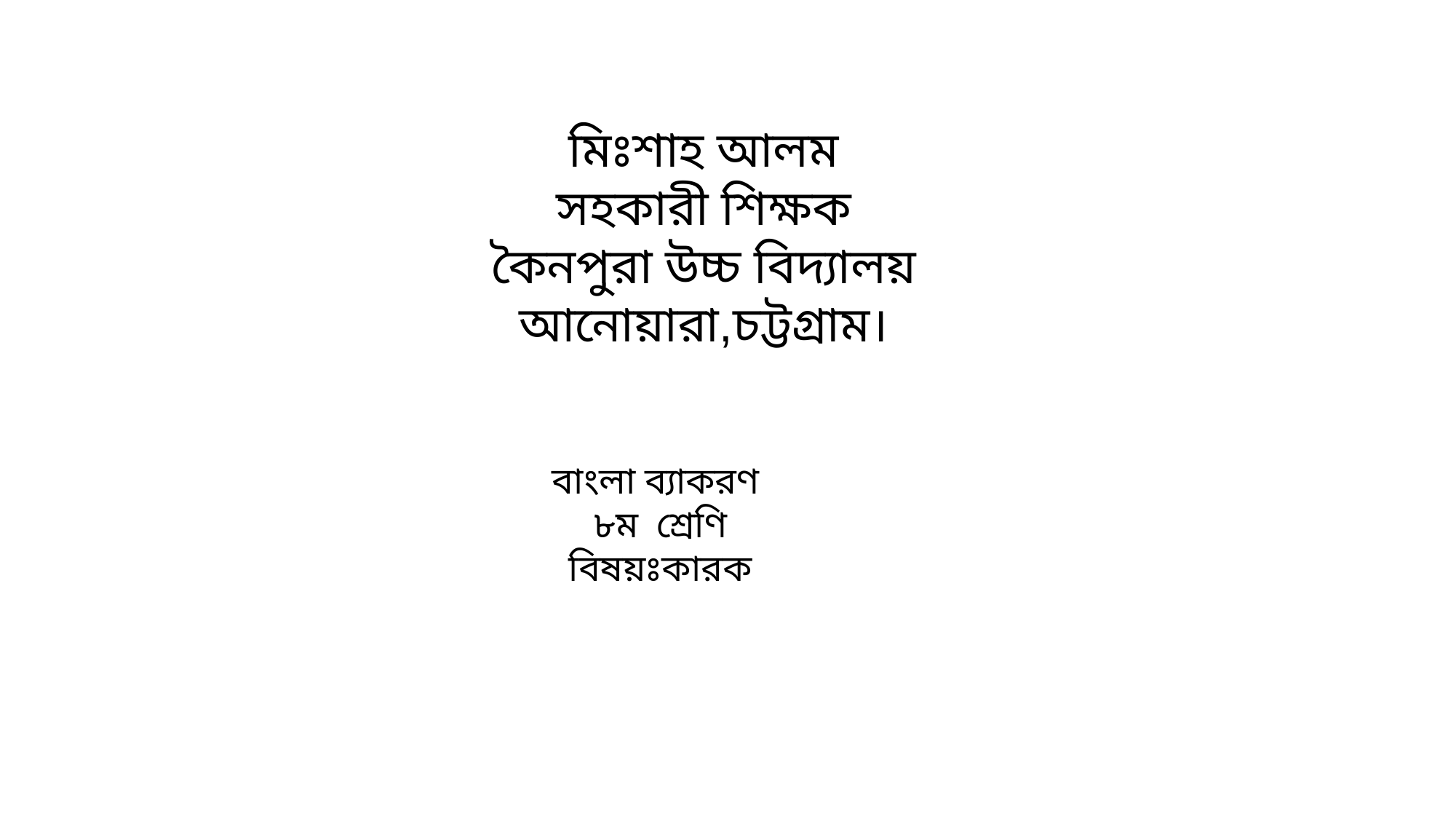

মিঃশাহ আলম
সহকারী শিক্ষক
কৈনপুরা উচ্চ বিদ্যালয়
আনোয়ারা,চট্টগ্রাম।
বাংলা ব্যাকরণ
৮ম  শ্রেণি
বিষয়ঃকারক